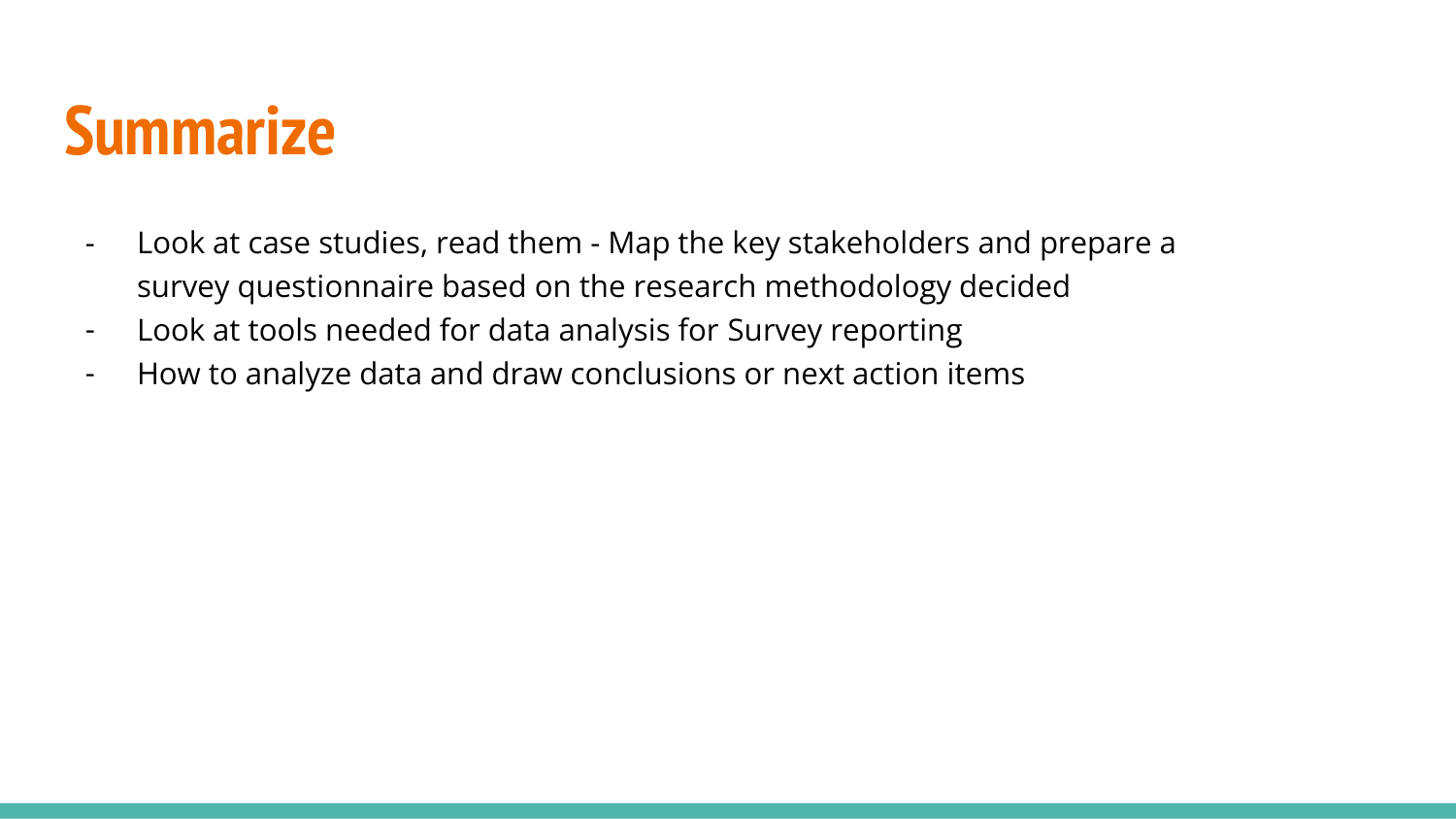

# Summarize
Look at case studies, read them - Map the key stakeholders and prepare a survey questionnaire based on the research methodology decided
Look at tools needed for data analysis for Survey reporting
How to analyze data and draw conclusions or next action items